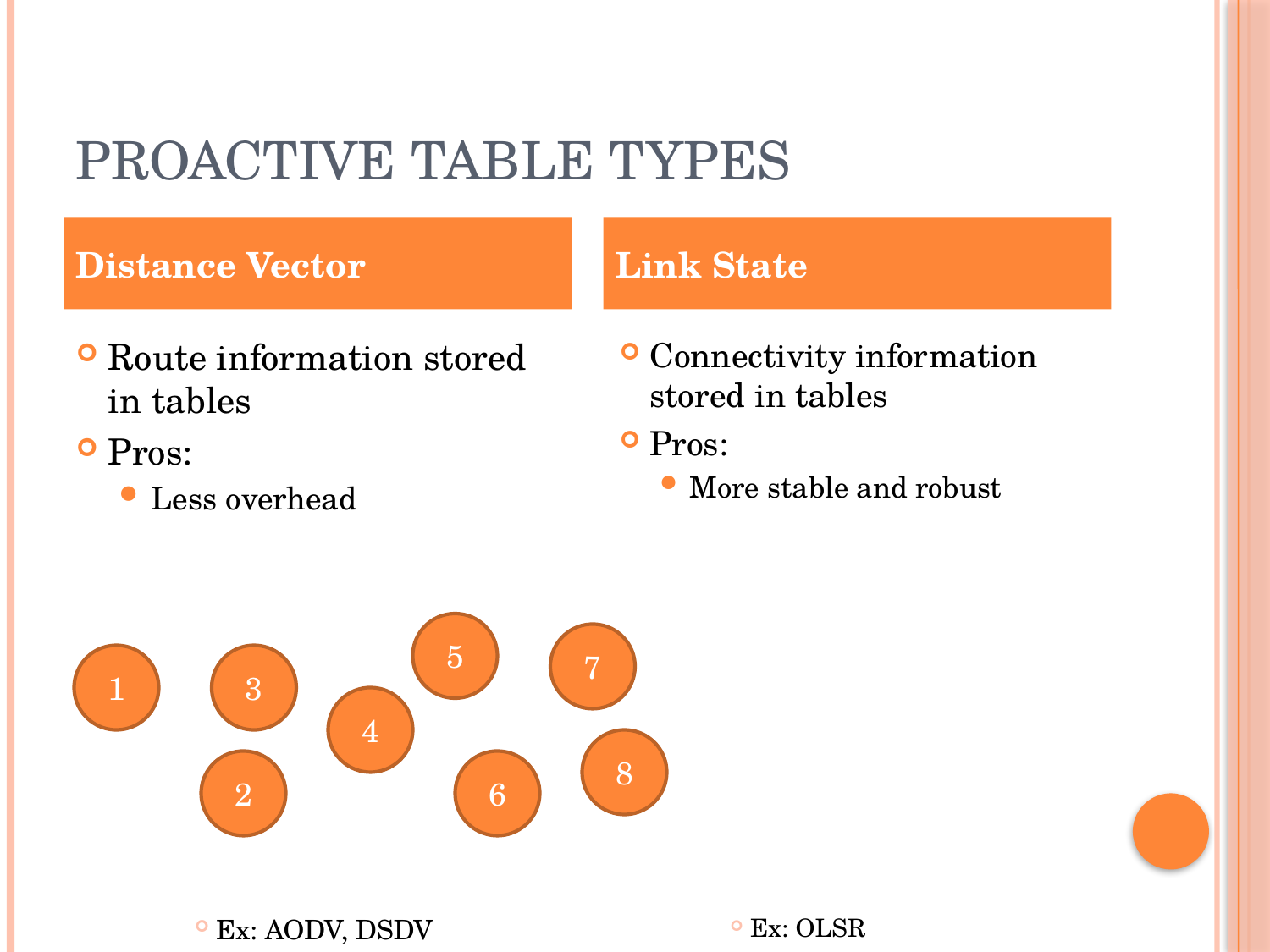

# Proactive Table Types
Distance Vector
Link State
Route information stored in tables
Pros:
Less overhead

Ex: AODV, DSDV
Connectivity information stored in tables
Pros:
More stable and robust

Ex: OLSR
5
7
1
3
4
8
2
6